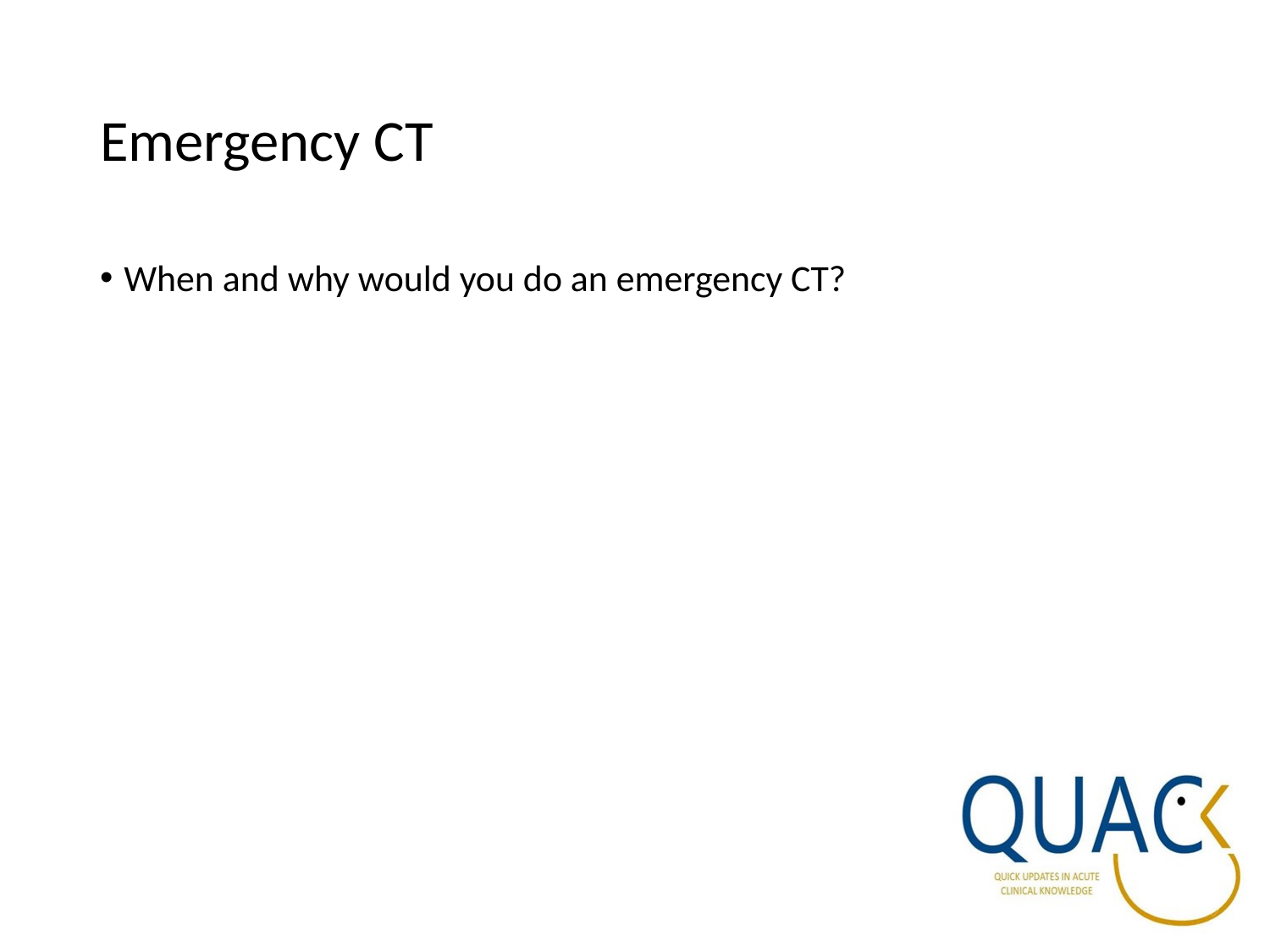

# Emergency CT
When and why would you do an emergency CT?